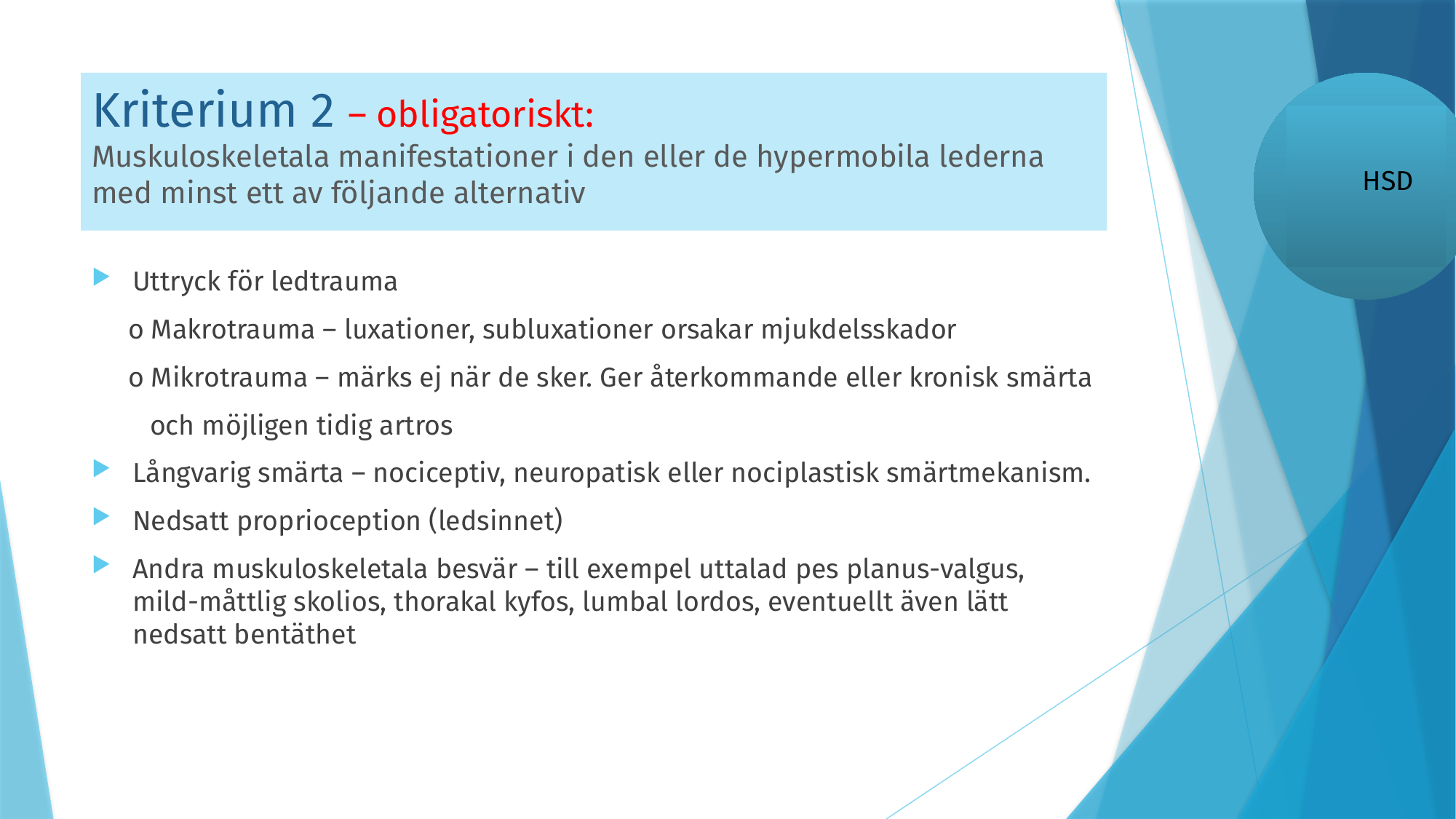

# Kriterium 2 – obligatoriskt: Muskuloskeletala manifestationer i den eller de hypermobila lederna med minst ett av följande alternativ

HSD
Uttryck för ledtrauma
     o Makrotrauma – luxationer, subluxationer orsakar mjukdelsskador
     o Mikrotrauma – märks ej när de sker. Ger återkommande eller kronisk smärta
        och möjligen tidig artros
Långvarig smärta – nociceptiv, neuropatisk eller nociplastisk smärtmekanism.
Nedsatt proprioception (ledsinnet)
Andra muskuloskeletala besvär – till exempel uttalad pes planus-valgus, mild-måttlig skolios, thorakal kyfos, lumbal lordos, eventuellt även lätt nedsatt bentäthet